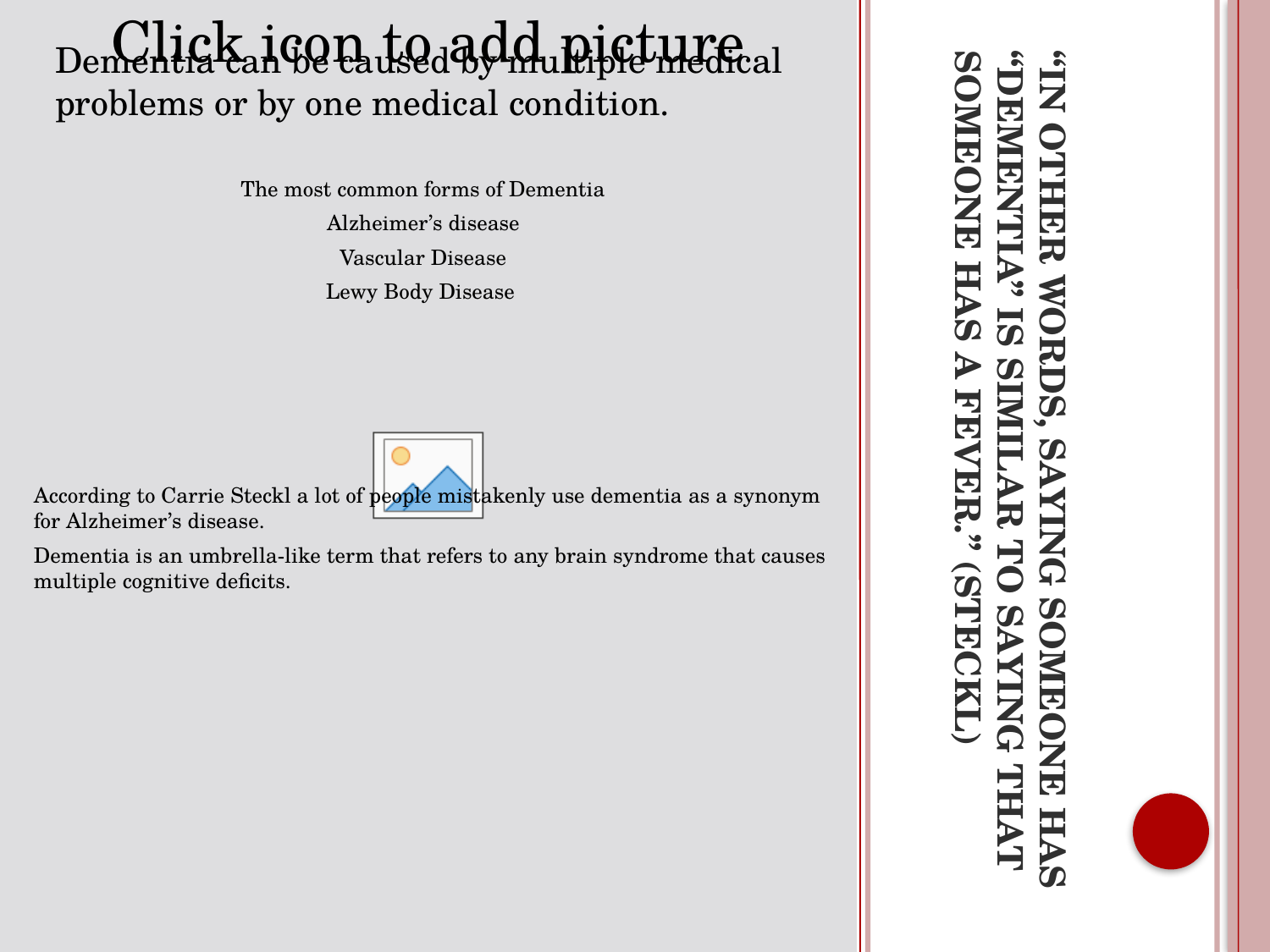

Dementia can be caused by multiple medical problems or by one medical condition.
The most common forms of Dementia
Alzheimer’s disease
Vascular Disease
Lewy Body Disease

# “In other words, saying someone has “dementia” is similar to saying that someone has a fever.” (steckl)
According to Carrie Steckl a lot of people mistakenly use dementia as a synonym for Alzheimer’s disease.
Dementia is an umbrella-like term that refers to any brain syndrome that causes multiple cognitive deficits.